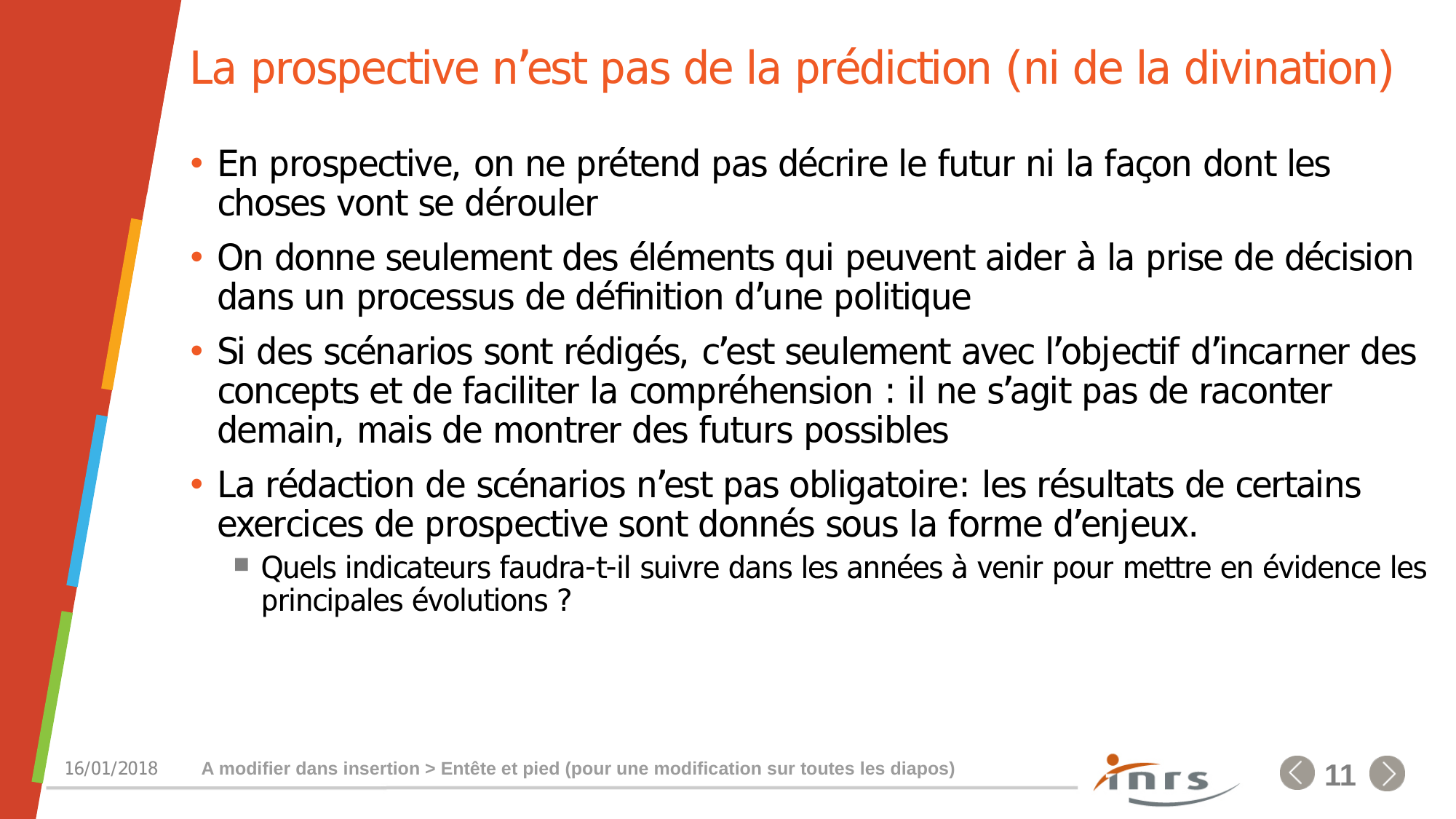

# La prospective n’est pas de la prédiction (ni de la divination)
En prospective, on ne prétend pas décrire le futur ni la façon dont les choses vont se dérouler
On donne seulement des éléments qui peuvent aider à la prise de décision dans un processus de définition d’une politique
Si des scénarios sont rédigés, c’est seulement avec l’objectif d’incarner des concepts et de faciliter la compréhension : il ne s’agit pas de raconter demain, mais de montrer des futurs possibles
La rédaction de scénarios n’est pas obligatoire: les résultats de certains exercices de prospective sont donnés sous la forme d’enjeux.
Quels indicateurs faudra-t-il suivre dans les années à venir pour mettre en évidence les principales évolutions ?

A modifier dans insertion > Entête et pied (pour une modification sur toutes les diapos)
16/01/2018